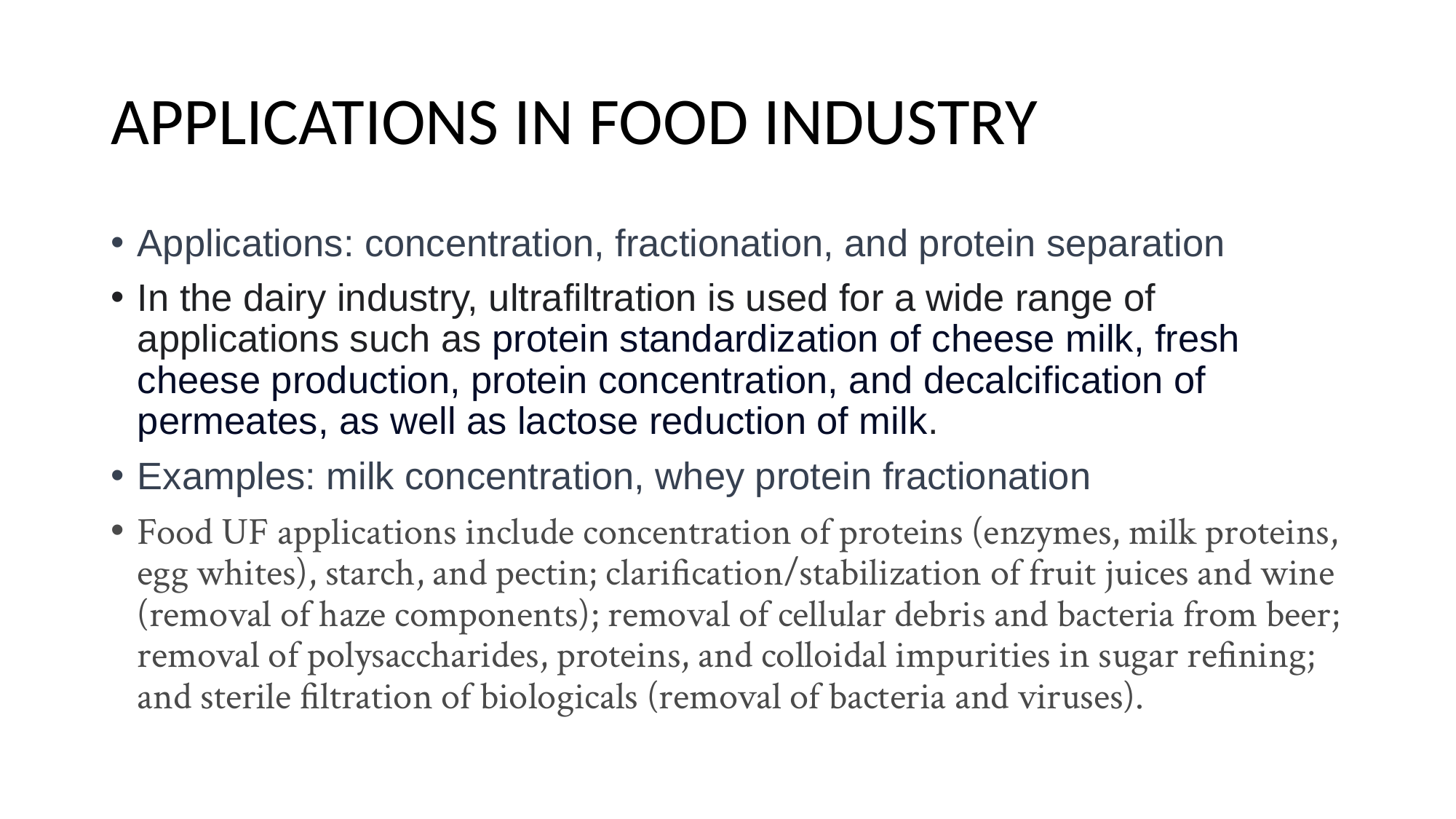

# APPLICATIONS IN FOOD INDUSTRY
Applications: concentration, fractionation, and protein separation
In the dairy industry, ultrafiltration is used for a wide range of applications such as protein standardization of cheese milk, fresh cheese production, protein concentration, and decalcification of permeates, as well as lactose reduction of milk.
Examples: milk concentration, whey protein fractionation
Food UF applications include concentration of proteins (enzymes, milk proteins, egg whites), starch, and pectin; clarification/stabilization of fruit juices and wine (removal of haze components); removal of cellular debris and bacteria from beer; removal of polysaccharides, proteins, and colloidal impurities in sugar refining; and sterile filtration of biologicals (removal of bacteria and viruses).